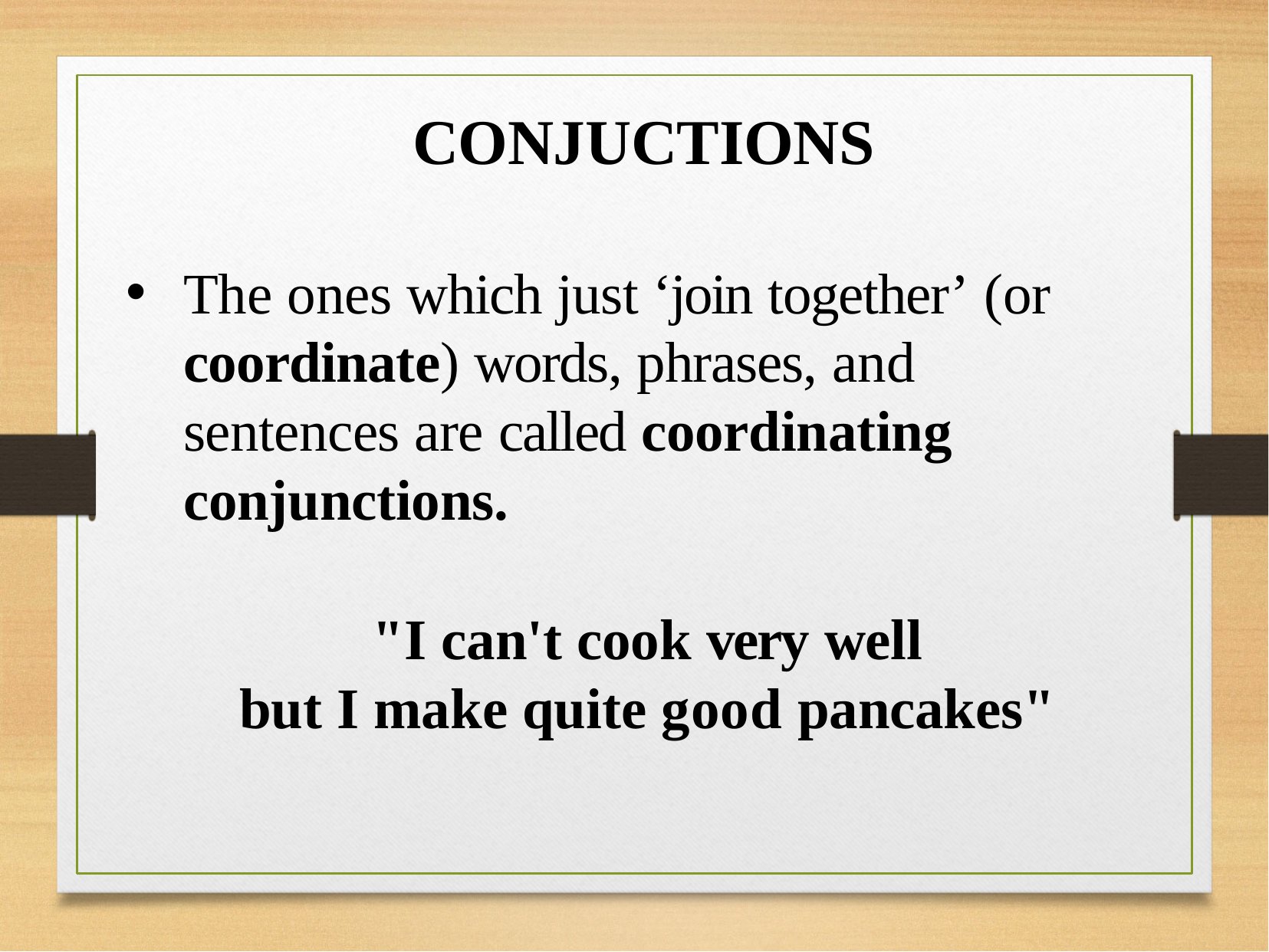

# CONJUCTIONS
The ones which just ‘join together’ (or coordinate) words, phrases, and sentences are called coordinating conjunctions.

"I can't cook very well
but I make quite good pancakes"